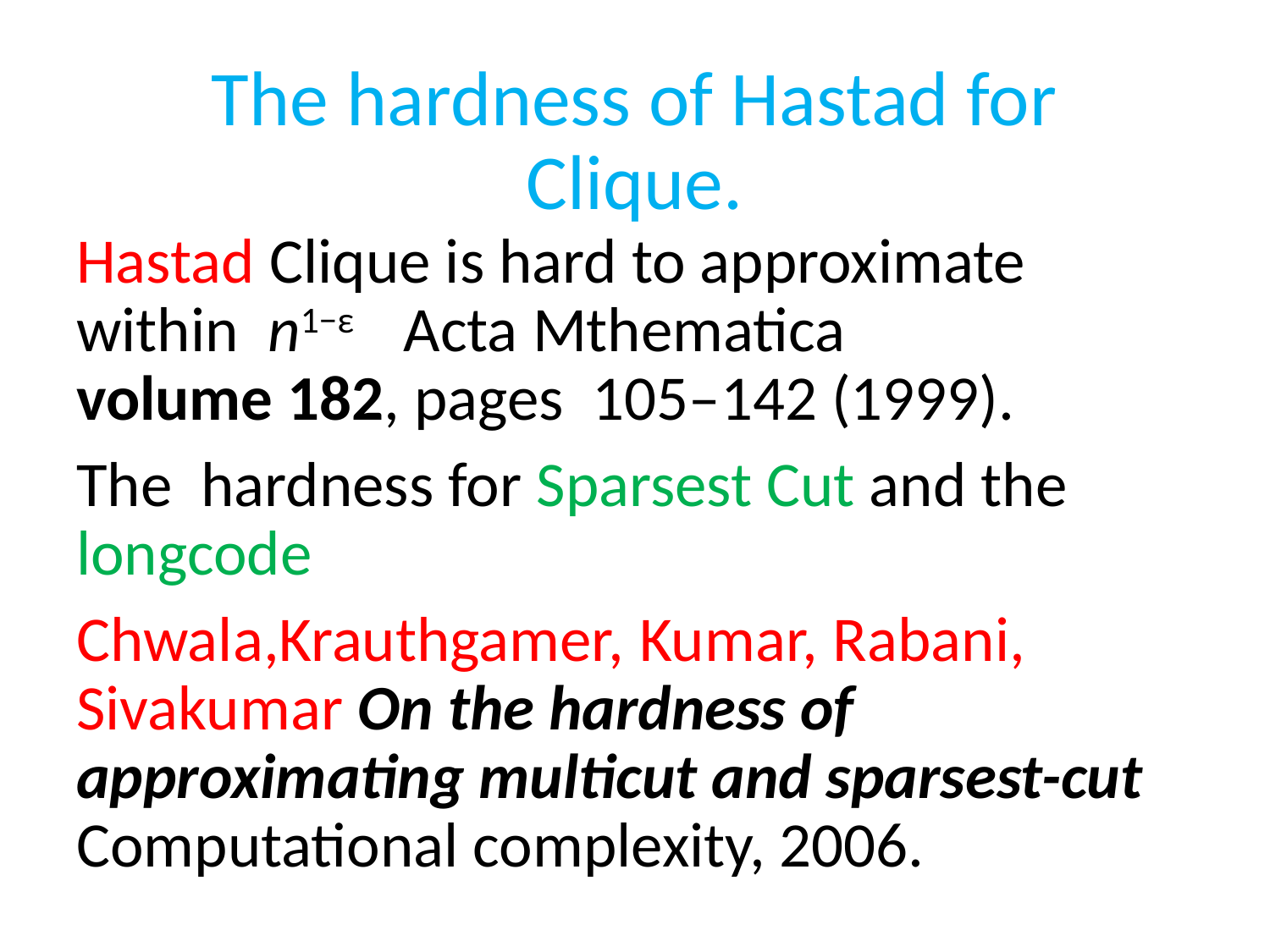

# The hardness of Hastad for Clique.
Hastad Clique is hard to approximate within  n1−ε      Acta Mthematica volume 182, pages  105–142 (1999).
The  hardness for Sparsest Cut and the longcode
Chwala,Krauthgamer, Kumar, Rabani, Sivakumar On the hardness of approximating multicut and sparsest-cut 
Computational complexity, 2006.